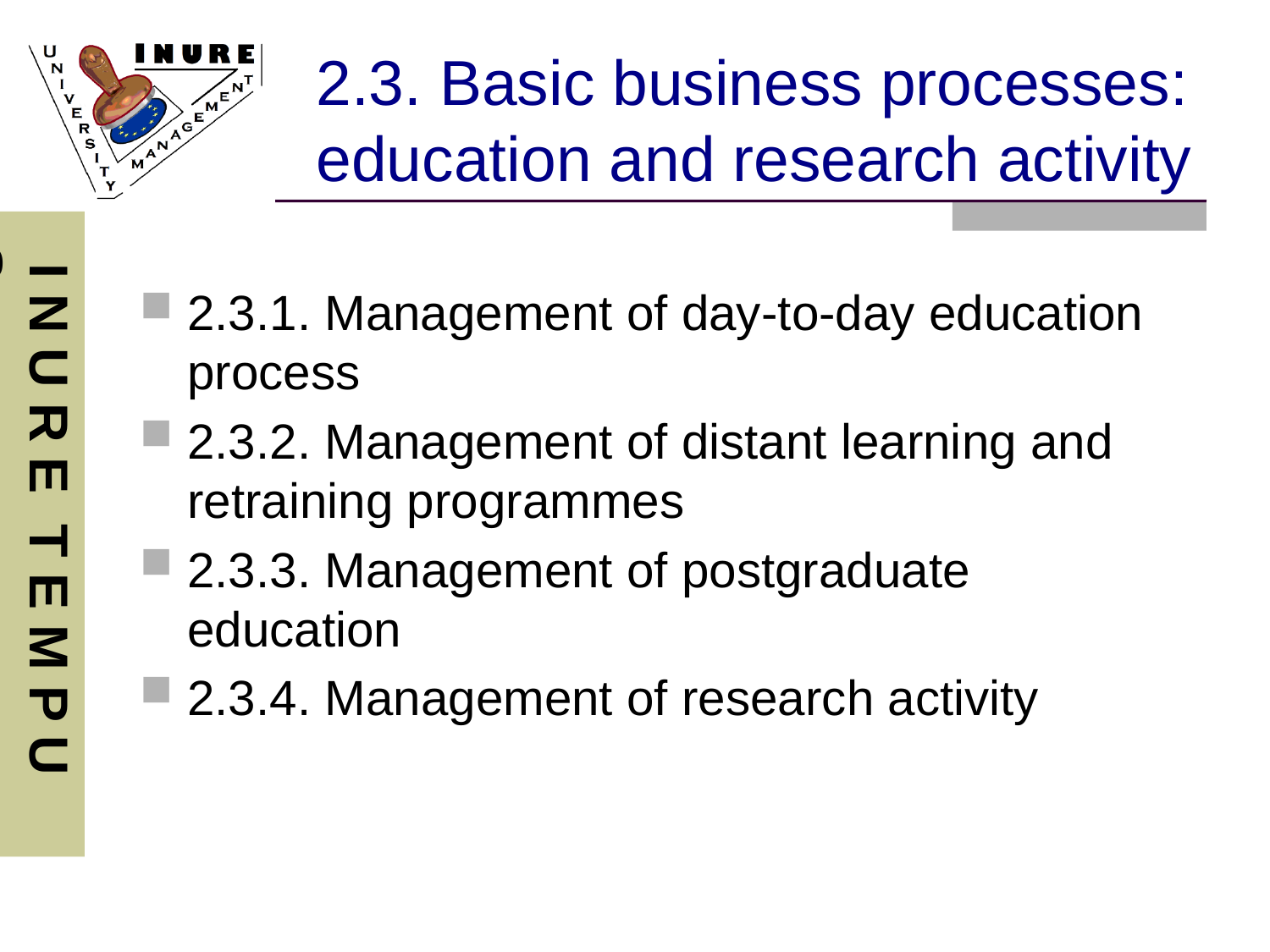

# 2.3. Basic business processes: education and research activity
2.3.1. Management of day-to-day education process
2.3.2. Management of distant learning and retraining programmes
2.3.3. Management of postgraduate education
2.3.4. Management of research activity